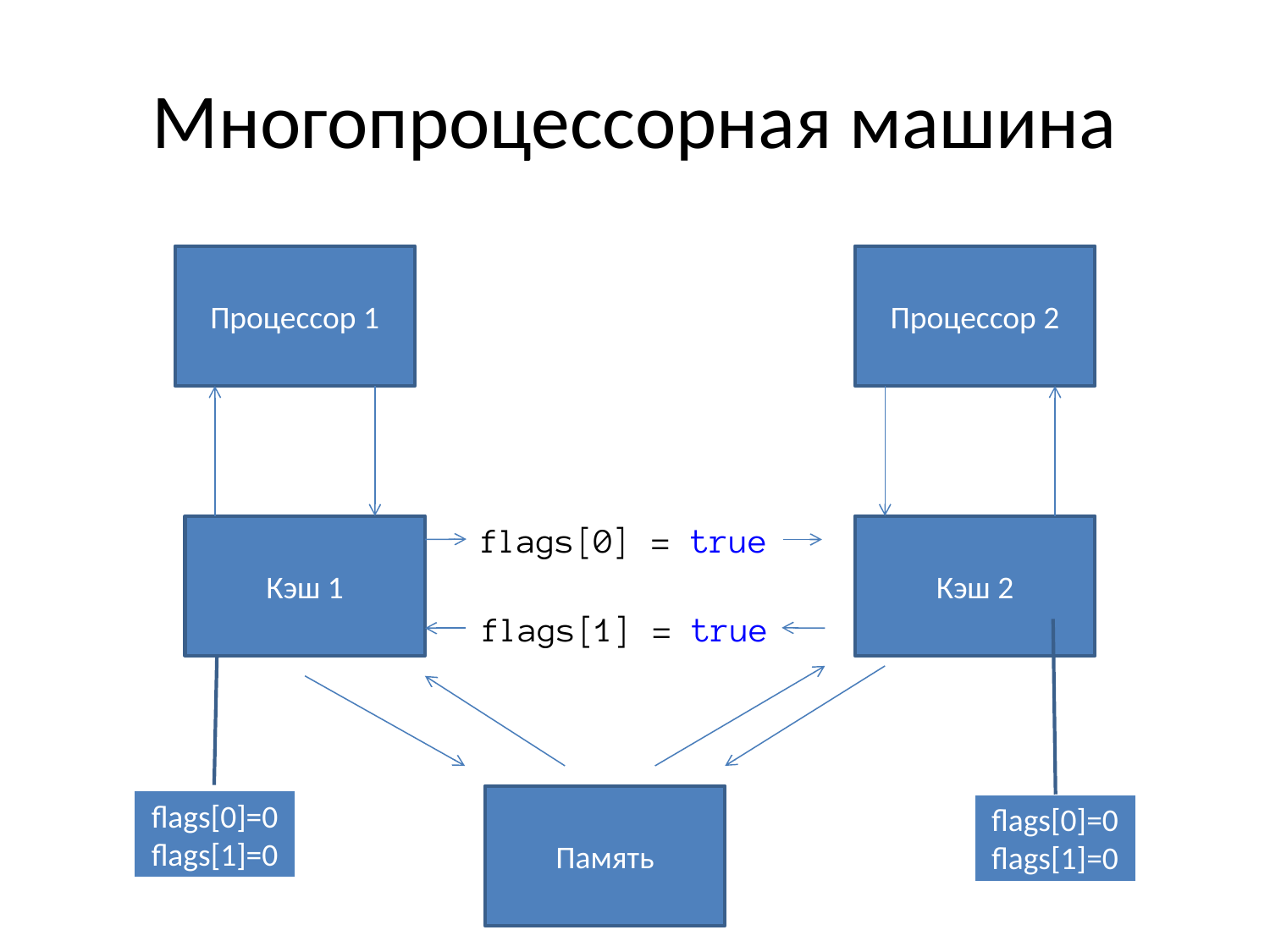

# Многопроцессорная машина
Процессор 1
Процессор 2
flags[0] = true
Кэш 1
Кэш 2
flags[1] = true
Память
flags[0]=0
flags[1]=0
flags[0]=0
flags[1]=0